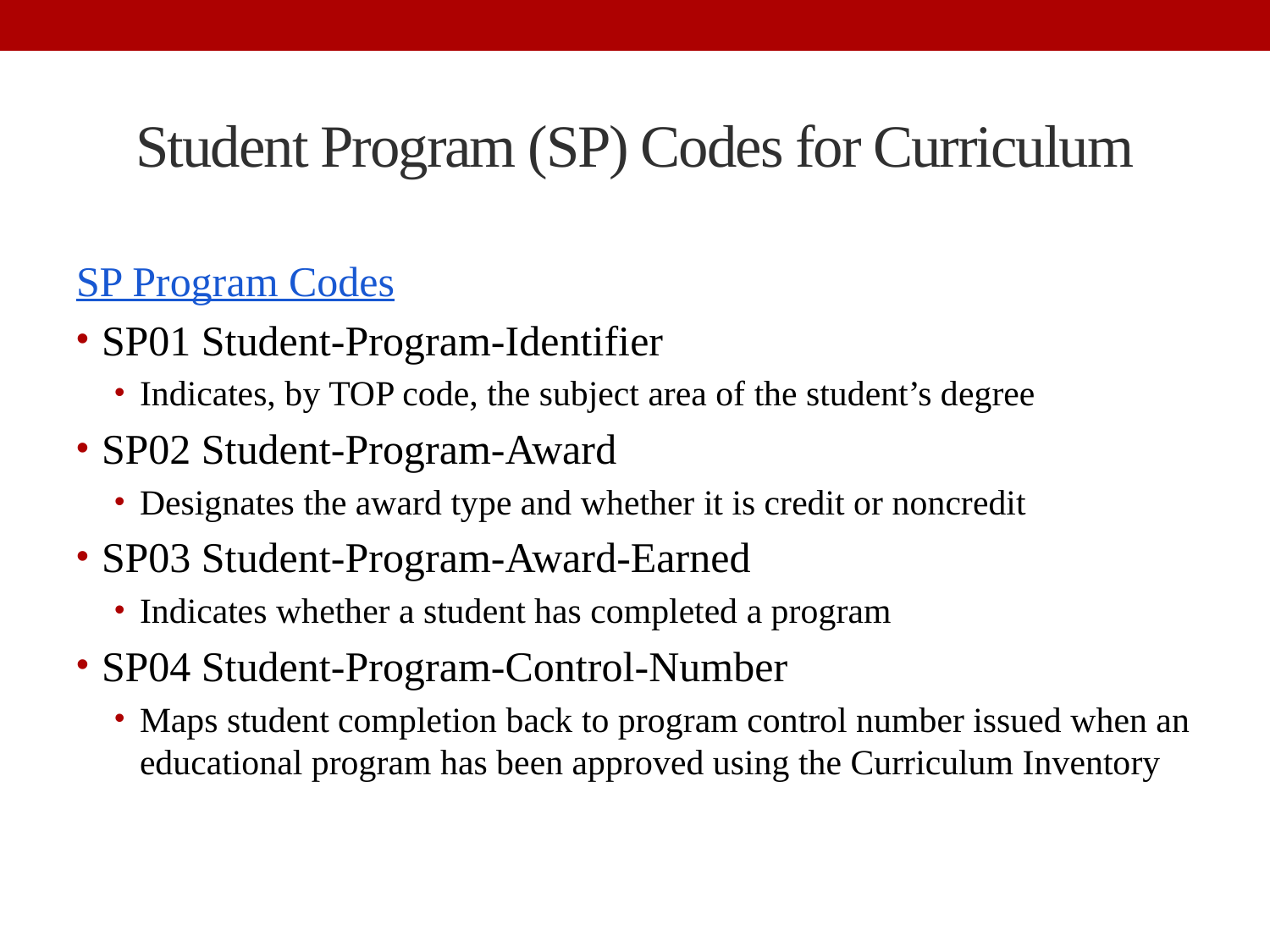

# Student Program (SP) Codes for Curriculum
SP Program Codes
SP01 Student-Program-Identifier
Indicates, by TOP code, the subject area of the student’s degree
SP02 Student-Program-Award
Designates the award type and whether it is credit or noncredit
SP03 Student-Program-Award-Earned
Indicates whether a student has completed a program
SP04 Student-Program-Control-Number
Maps student completion back to program control number issued when an educational program has been approved using the Curriculum Inventory